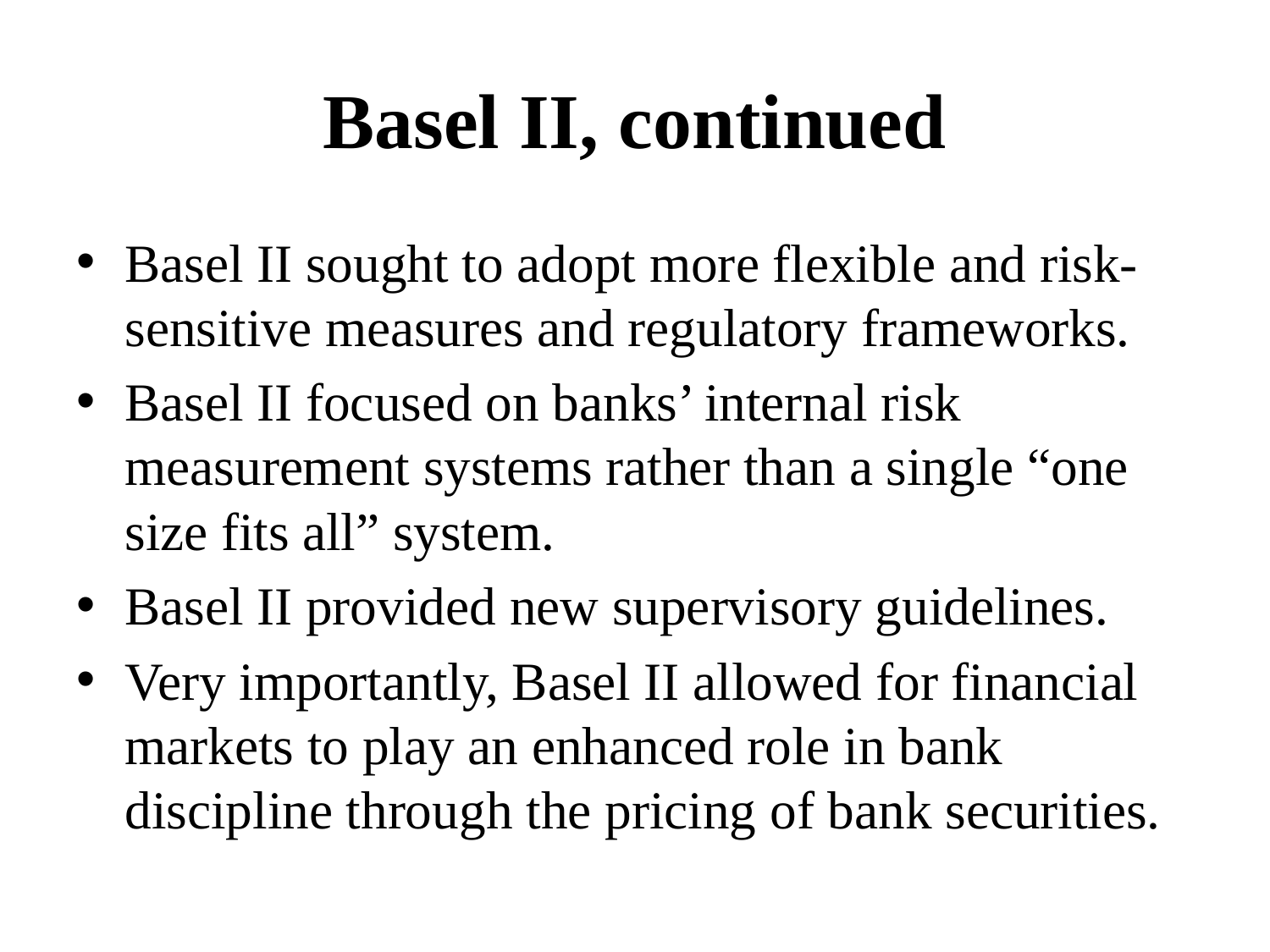

# Basel II, continued
Basel II sought to adopt more flexible and risk-sensitive measures and regulatory frameworks.
Basel II focused on banks’ internal risk measurement systems rather than a single “one size fits all” system.
Basel II provided new supervisory guidelines.
Very importantly, Basel II allowed for financial markets to play an enhanced role in bank discipline through the pricing of bank securities.